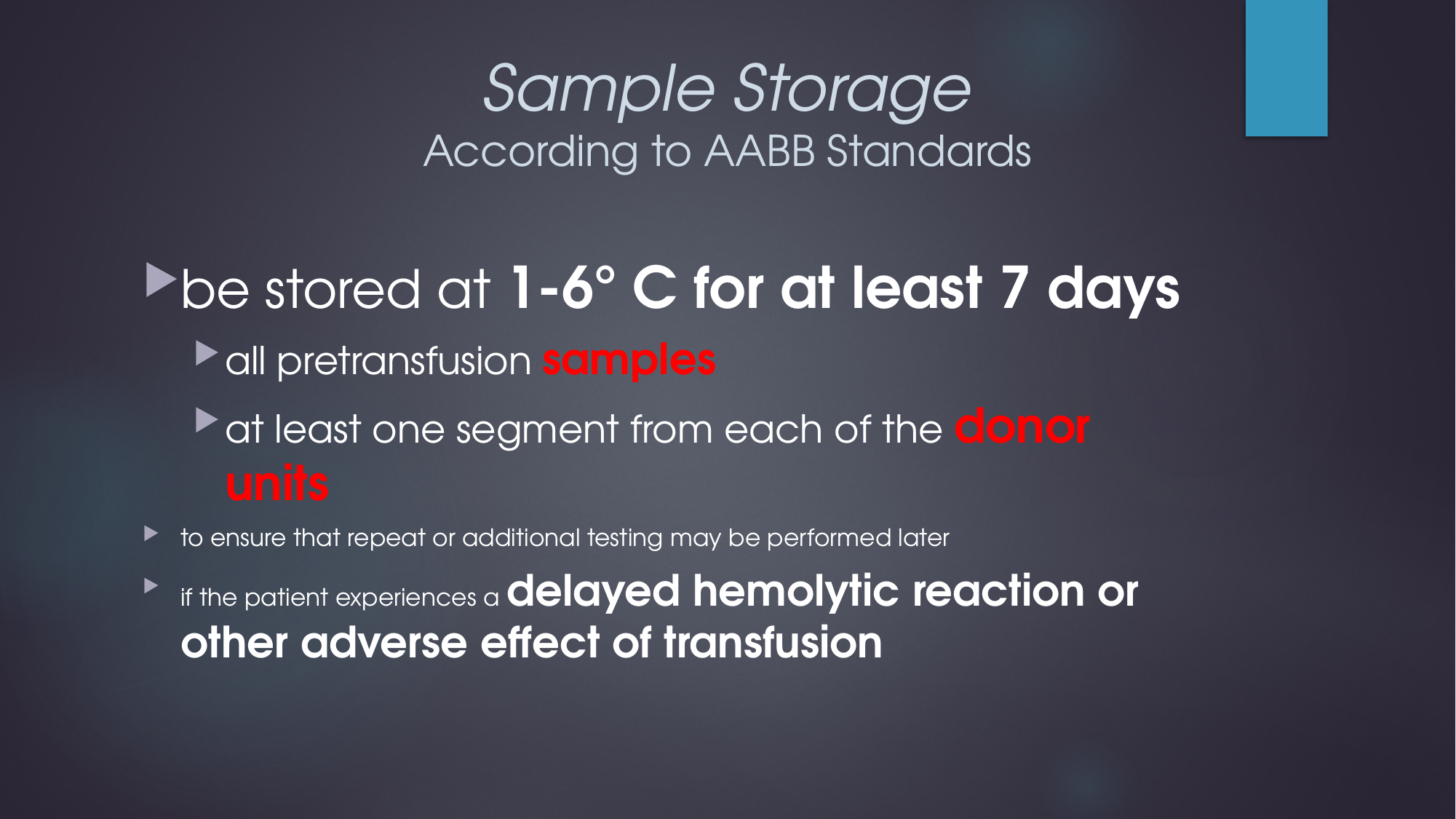

# Sample Storage According to AABB Standards
be stored at 1-6° C for at least 7 days
all pretransfusion samples
at least one segment from each of the donor units
to ensure that repeat or additional testing may be performed later
if the patient experiences a delayed hemolytic reaction or other adverse effect of transfusion